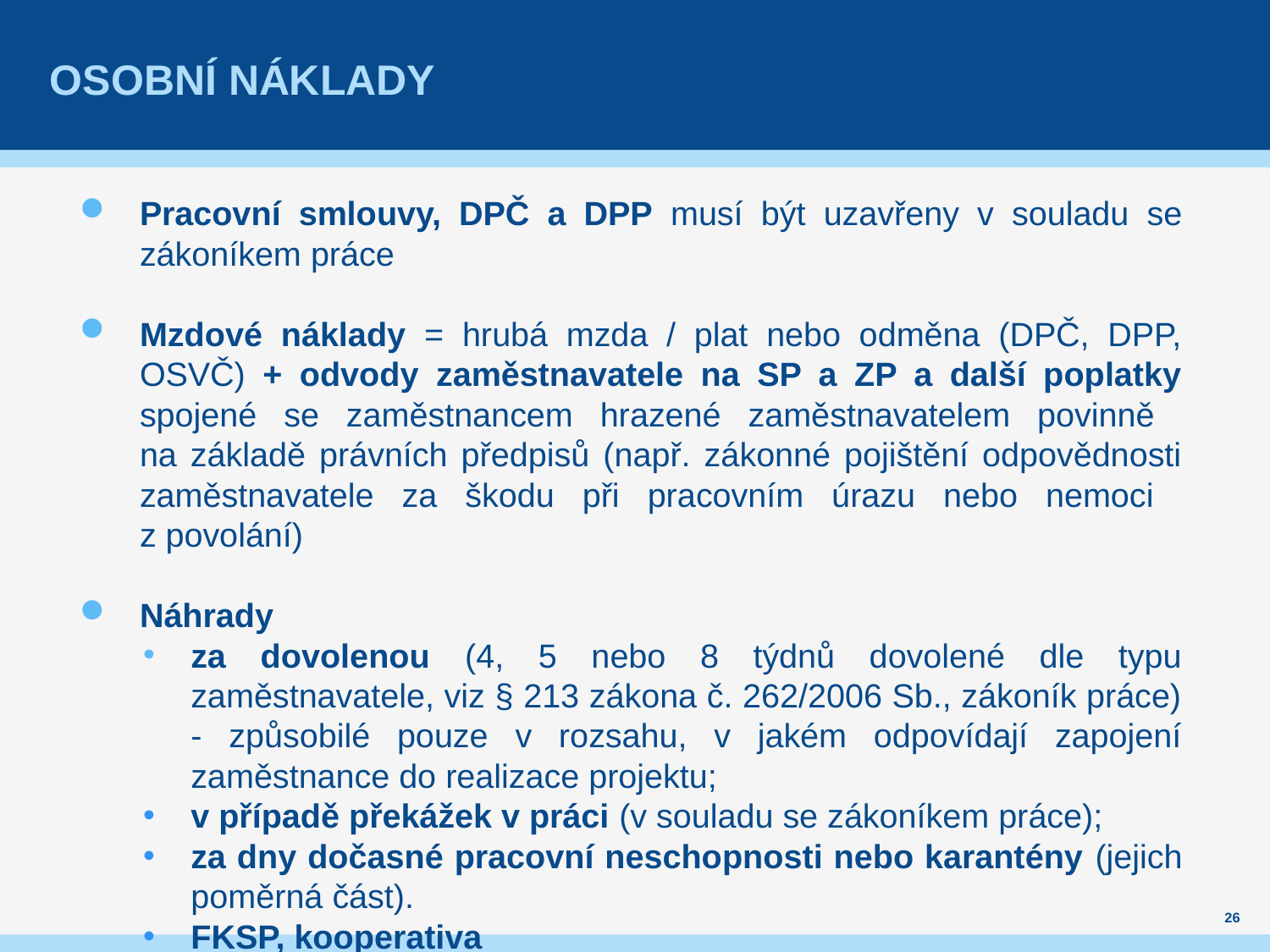

# Osobní náklady
Pracovní smlouvy, DPČ a DPP musí být uzavřeny v souladu se zákoníkem práce

Mzdové náklady = hrubá mzda / plat nebo odměna (DPČ, DPP, OSVČ) + odvody zaměstnavatele na SP a ZP a další poplatky spojené se zaměstnancem hrazené zaměstnavatelem povinně
na základě právních předpisů (např. zákonné pojištění odpovědnosti zaměstnavatele za škodu při pracovním úrazu nebo nemoci
z povolání)

Náhrady
za dovolenou (4, 5 nebo 8 týdnů dovolené dle typu zaměstnavatele, viz § 213 zákona č. 262/2006 Sb., zákoník práce) - způsobilé pouze v rozsahu, v jakém odpovídají zapojení zaměstnance do realizace projektu;
v případě překážek v práci (v souladu se zákoníkem práce);
za dny dočasné pracovní neschopnosti nebo karantény (jejich poměrná část).
FKSP, kooperativa

26